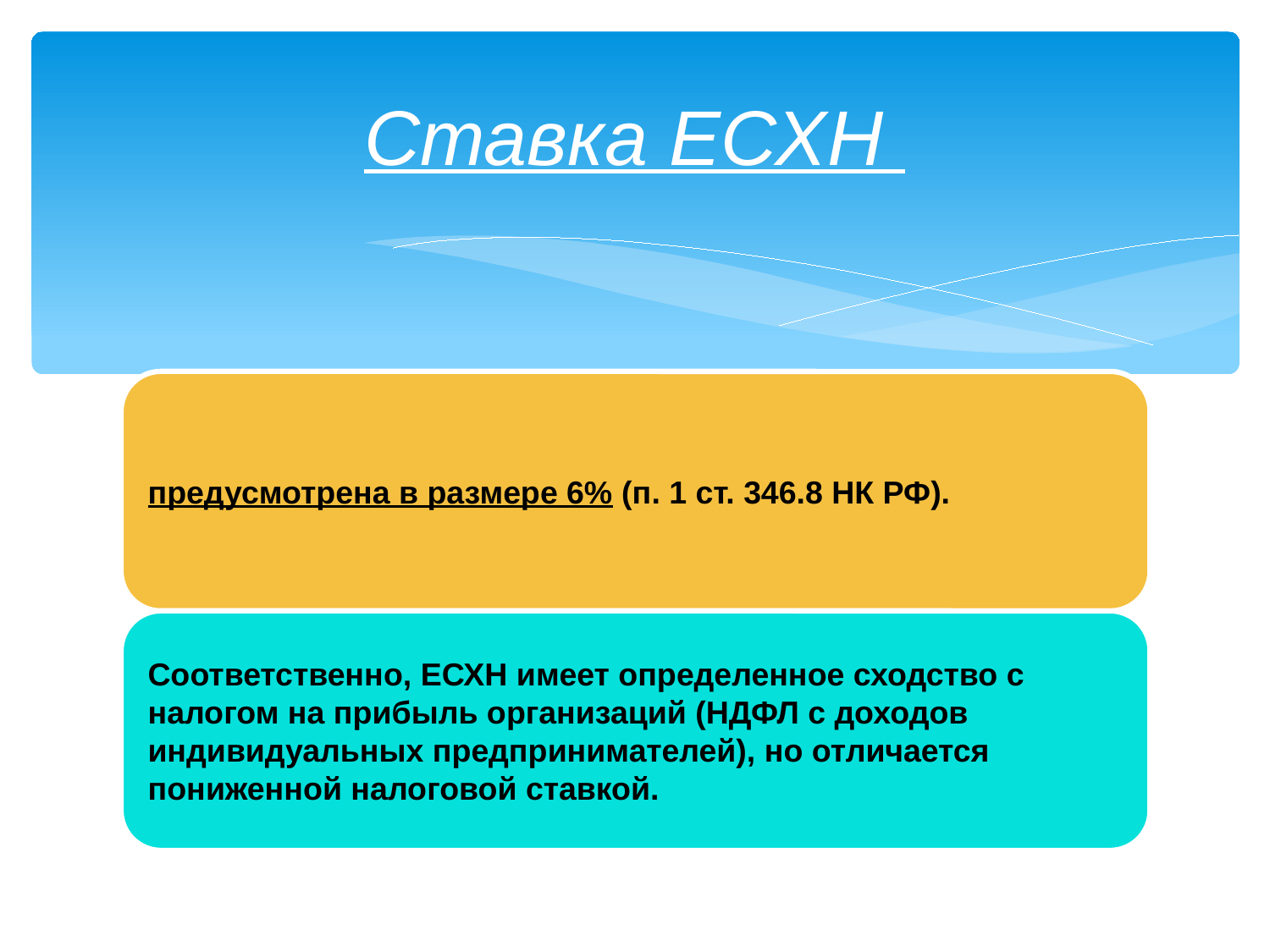

# Ставка ЕСХН
предусмотрена в размере 6% (п. 1 ст. 346.8 НК РФ).
Соответственно, ЕСХН имеет определенное сходство с налогом на прибыль организаций (НДФЛ с доходов индивидуальных предпринимателей), но отличается пониженной налоговой ставкой.